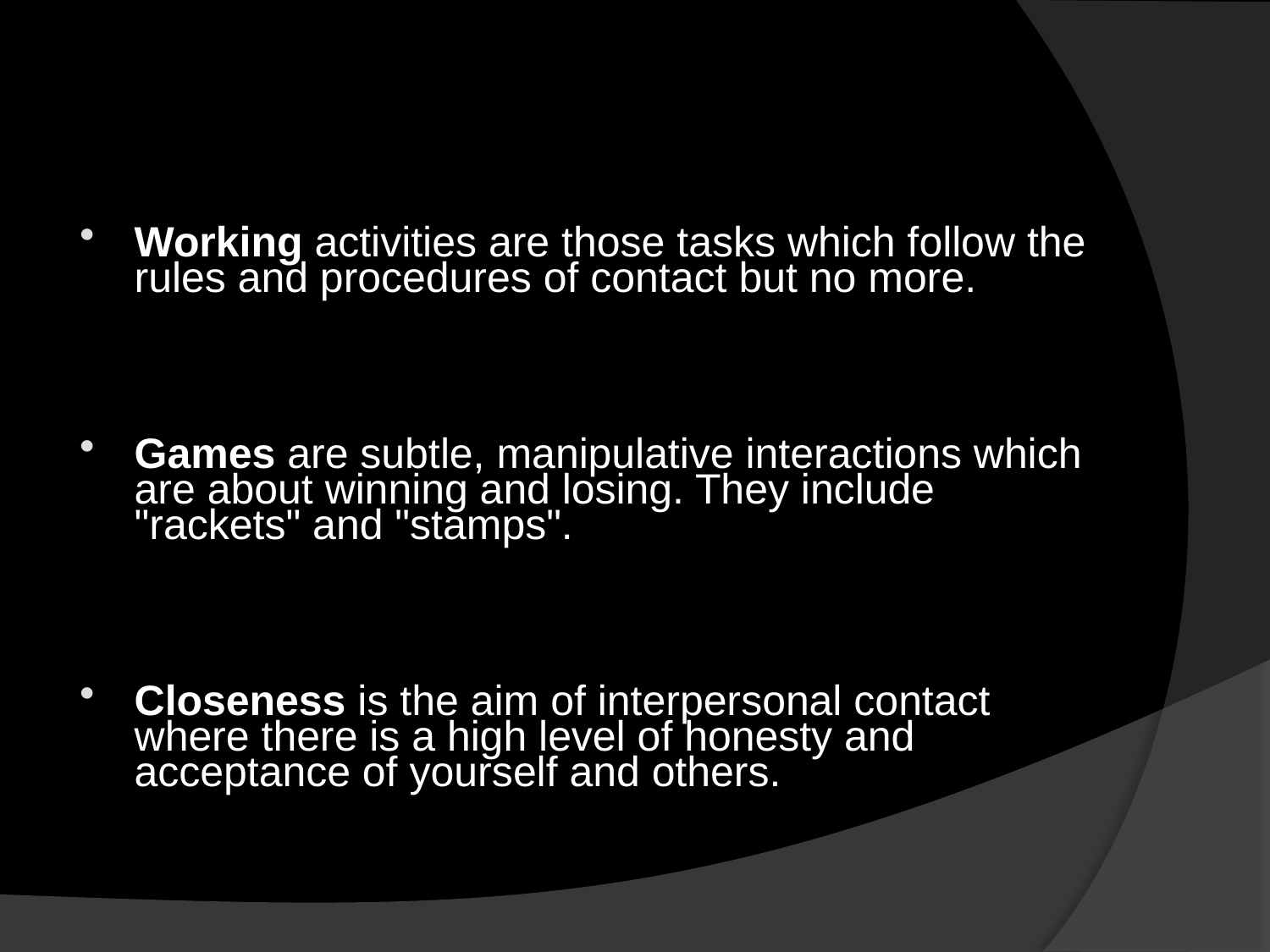

#
Working activities are those tasks which follow the rules and procedures of contact but no more.

Games are subtle, manipulative interactions which are about winning and losing. They include "rackets" and "stamps".

Closeness is the aim of interpersonal contact where there is a high level of honesty and acceptance of yourself and others.